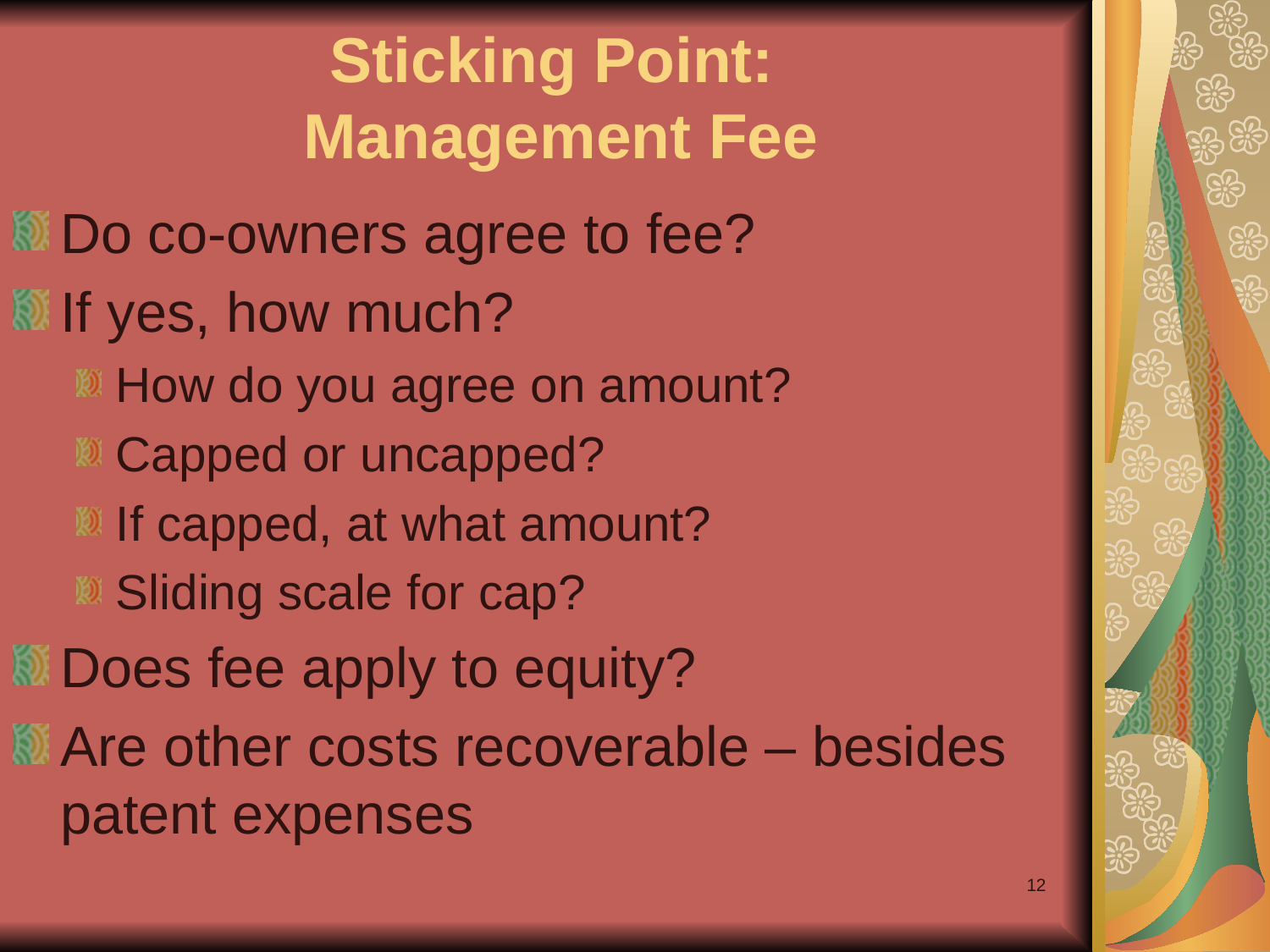

# Sticking Point: Management Fee
Do co-owners agree to fee?
If yes, how much?
How do you agree on amount?
Capped or uncapped?
If capped, at what amount?
Sliding scale for cap?
Does fee apply to equity?
Are other costs recoverable – besides patent expenses
12